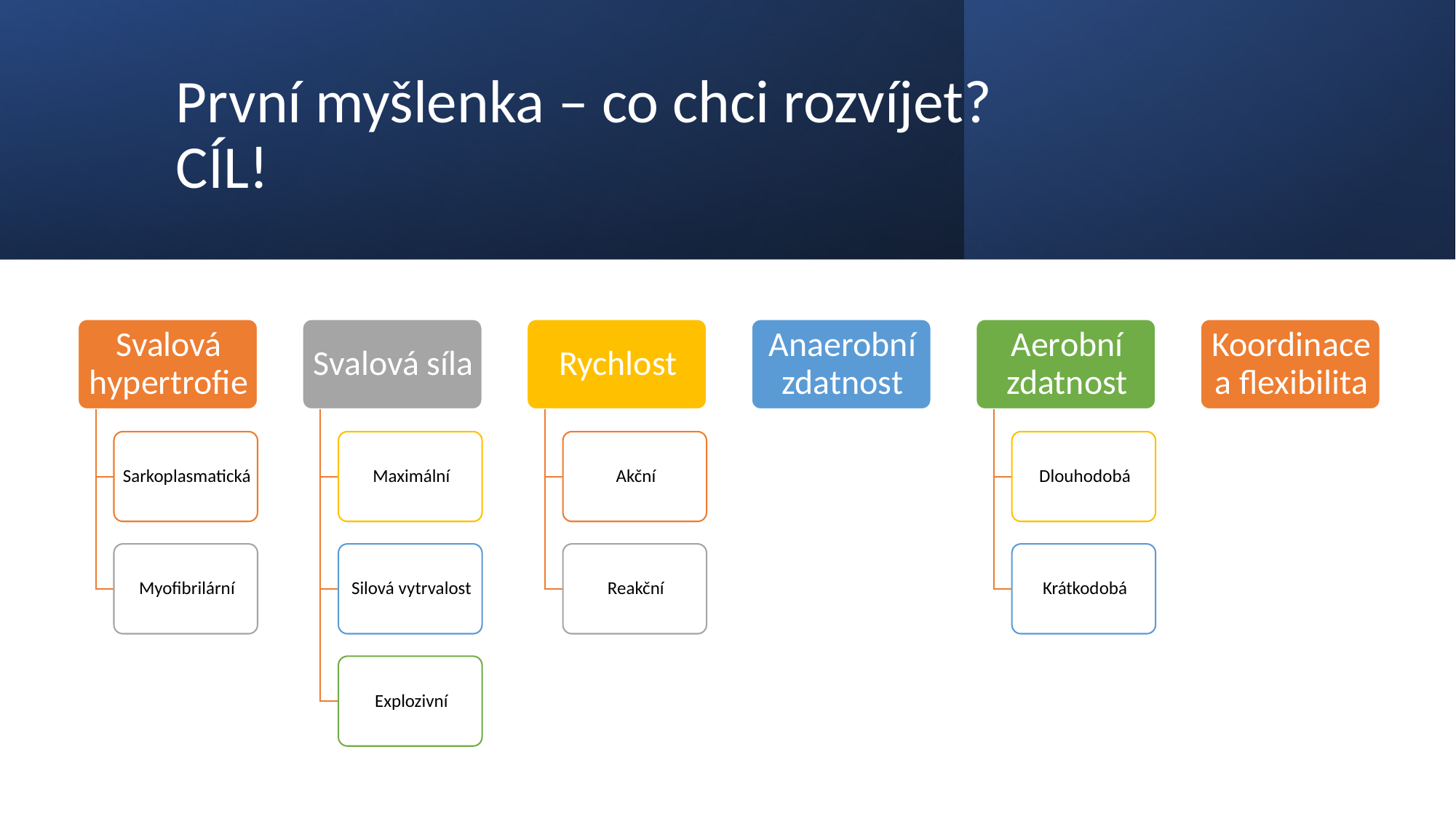

# První myšlenka – co chci rozvíjet? CÍL!
Svalová hypertrofie
Sarkoplasmatická
Myofibrilární
Svalová síla
Maximální
Silová vytrvalost
Explozivní
Rychlost
Akční
Reakční
Anaerobní zdatnost
Aerobní zdatnost
Dlouhodobá
Krátkodobá
Koordinace a flexibilita